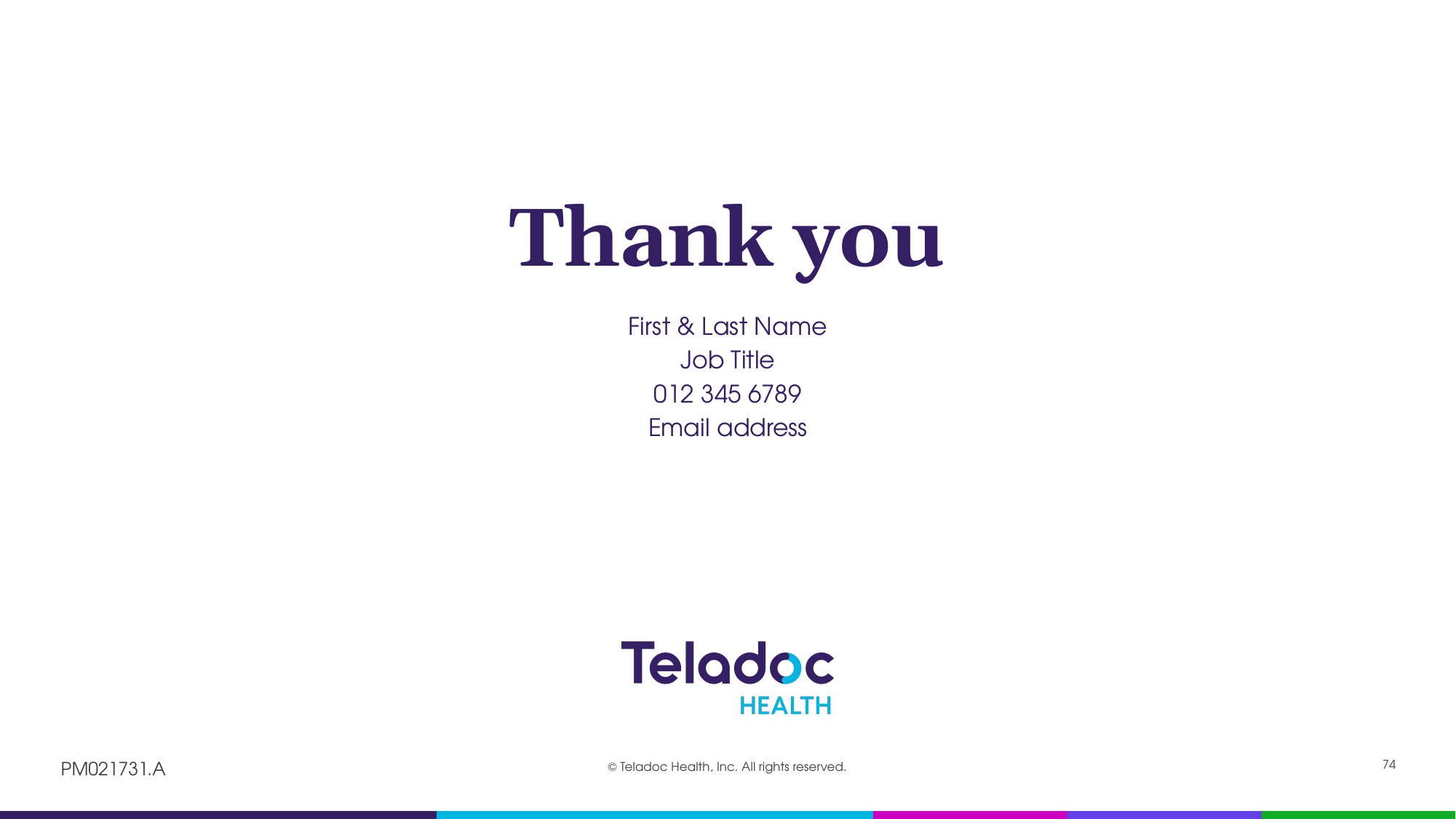

# Thank you
First & Last Name
Job Title
012 345 6789
Email address

74
PM021731.A
© Teladoc Health, Inc. All rights reserved.